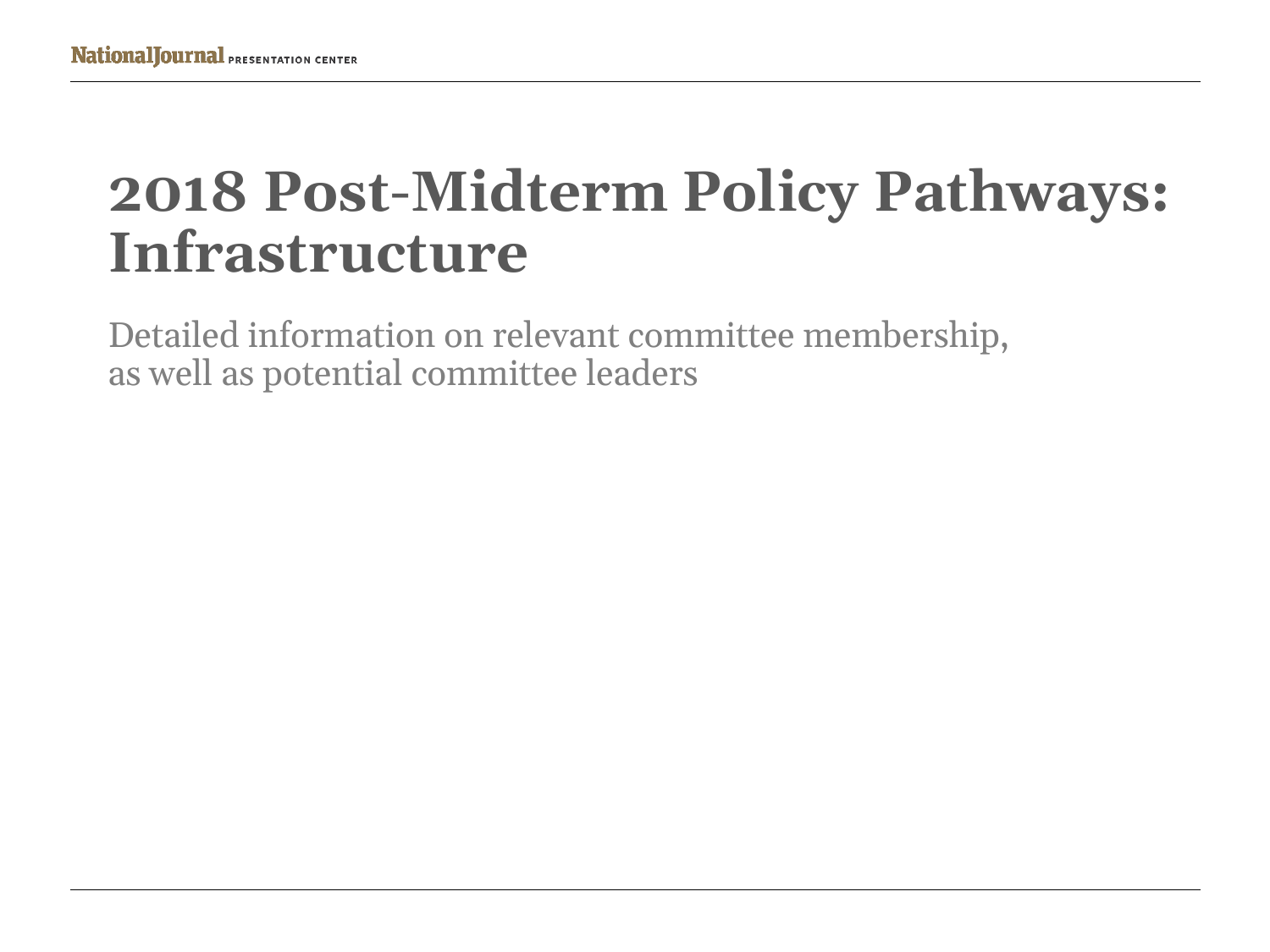

# 2018 Post-Midterm Policy Pathways: Infrastructure
Detailed information on relevant committee membership, as well as potential committee leaders